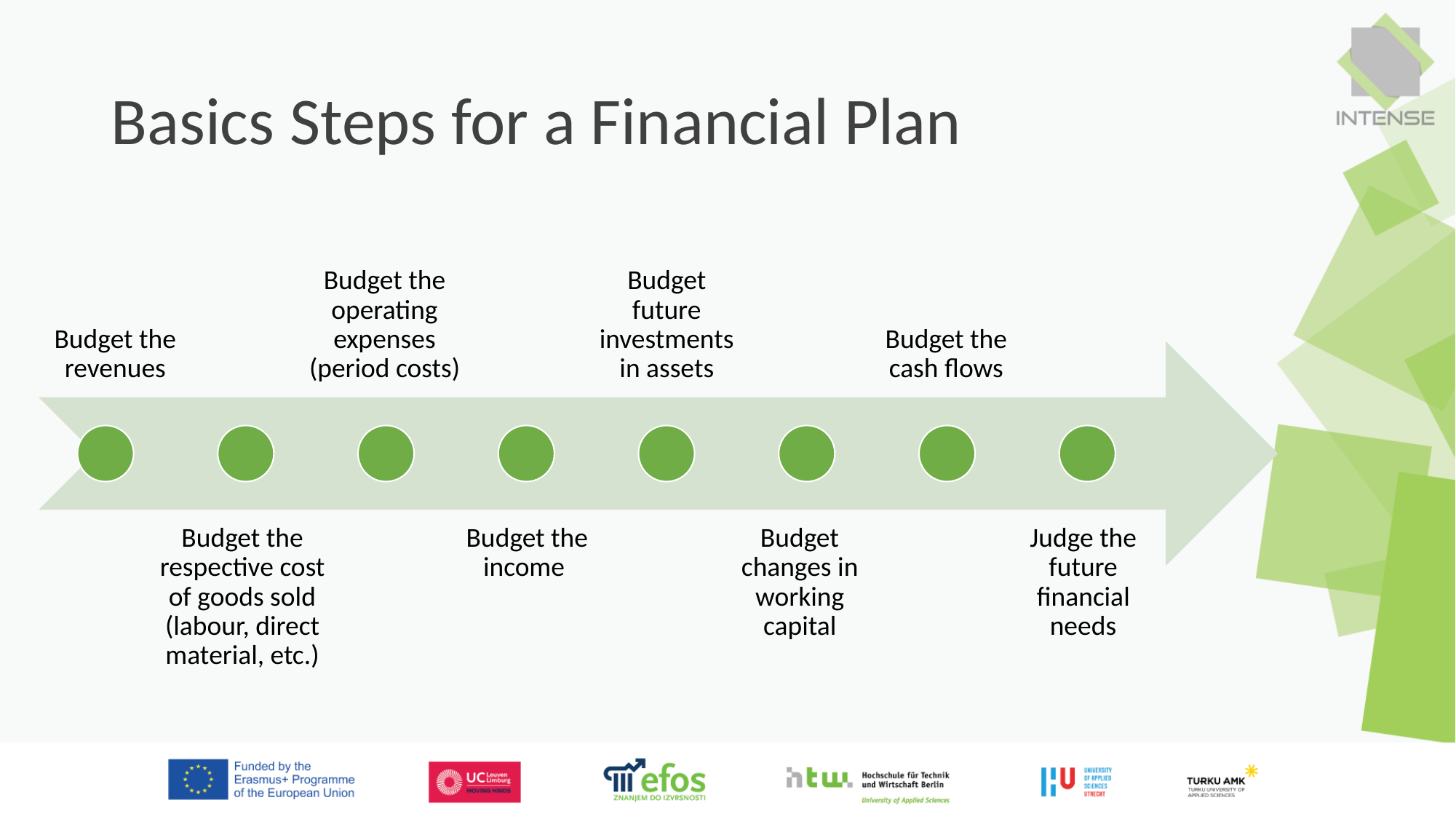

# Basics Steps for a Financial Plan
Budget the revenues
Budget the operating expenses (period costs)
Budget future investments in assets
Budget the cash flows

Budget the respective cost of goods sold (labour, direct material, etc.)
Budget the income
Budget changes in working capital
Judge the future financial needs